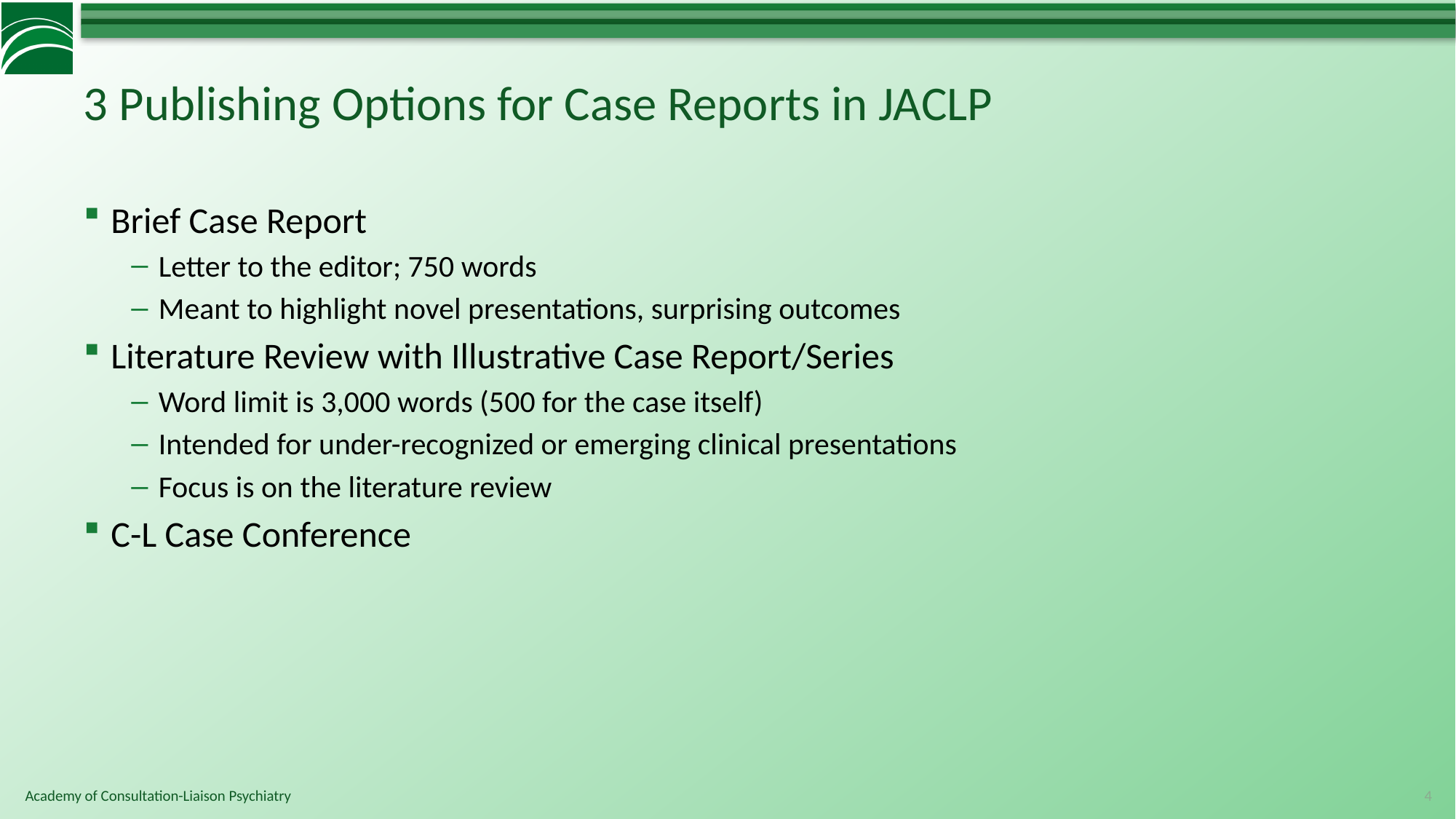

# 3 Publishing Options for Case Reports in JACLP
Brief Case Report
Letter to the editor; 750 words
Meant to highlight novel presentations, surprising outcomes
Literature Review with Illustrative Case Report/Series
Word limit is 3,000 words (500 for the case itself)
Intended for under-recognized or emerging clinical presentations
Focus is on the literature review
C-L Case Conference
4